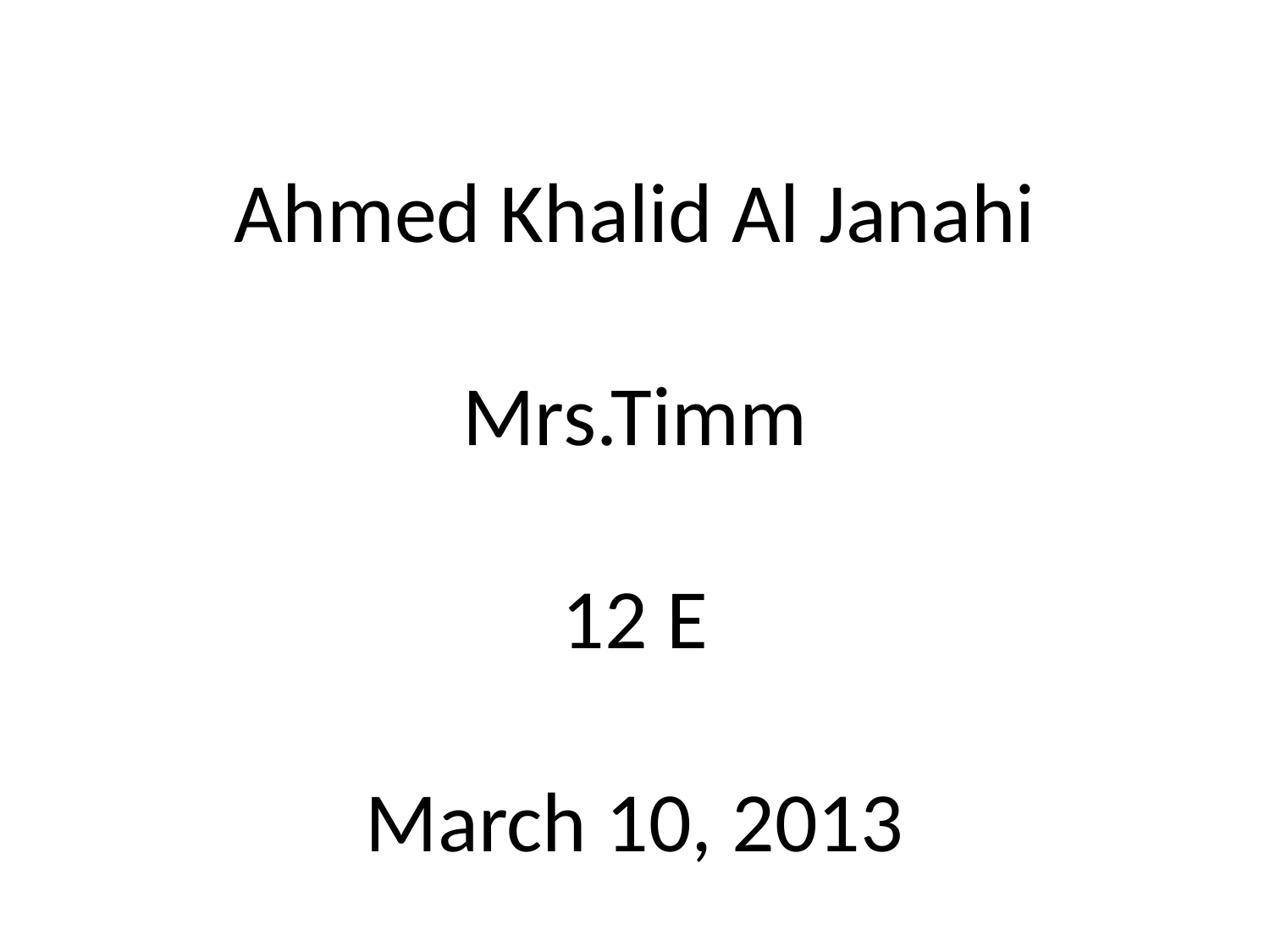

# Ahmed Khalid Al Janahi Mrs.Timm 12 E March 10, 2013